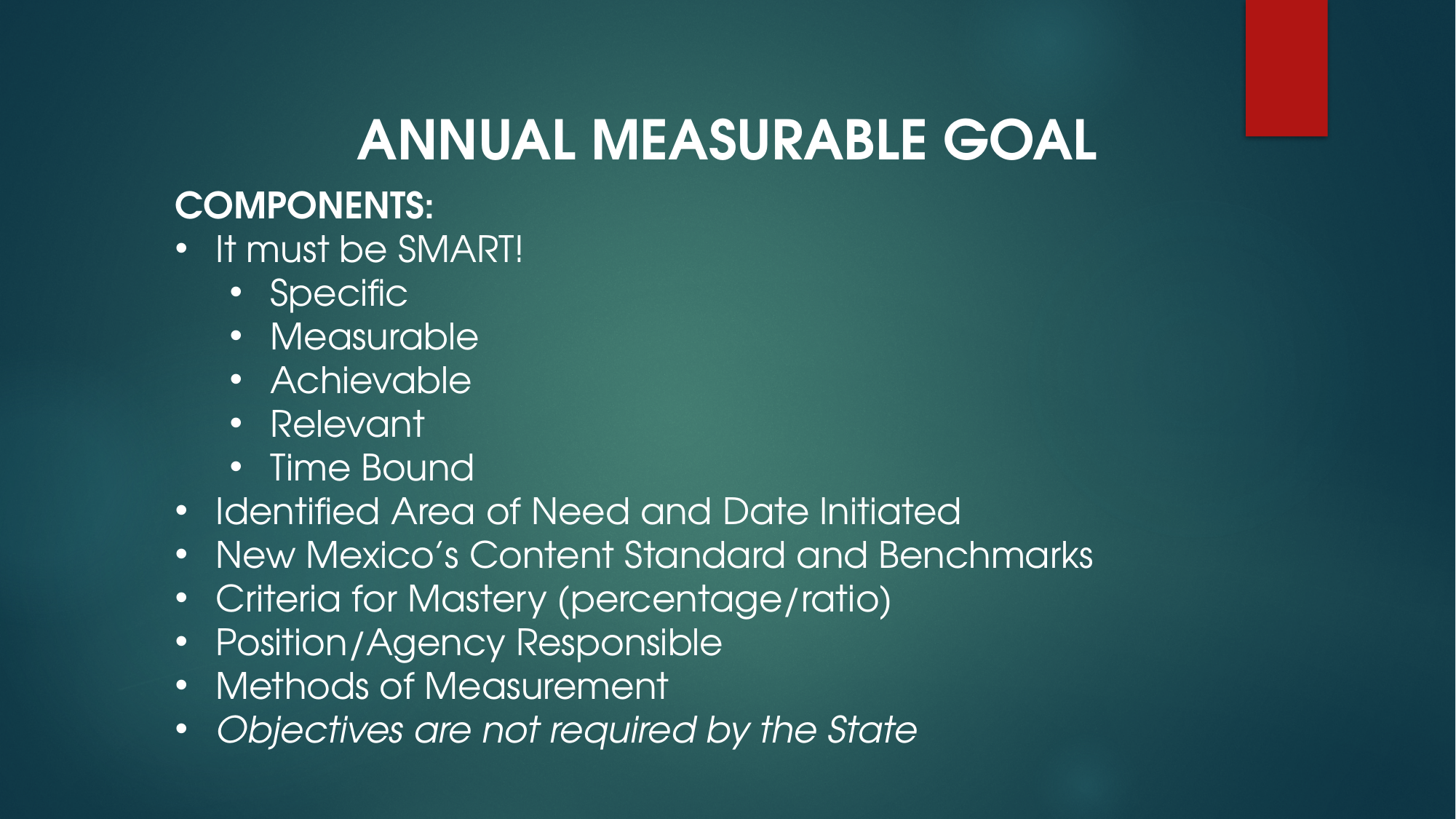

ANNUAL MEASURABLE GOAL
COMPONENTS:
It must be SMART!
Specific
Measurable
Achievable
Relevant
Time Bound
Identified Area of Need and Date Initiated
New Mexico’s Content Standard and Benchmarks
Criteria for Mastery (percentage/ratio)
Position/Agency Responsible
Methods of Measurement
Objectives are not required by the State